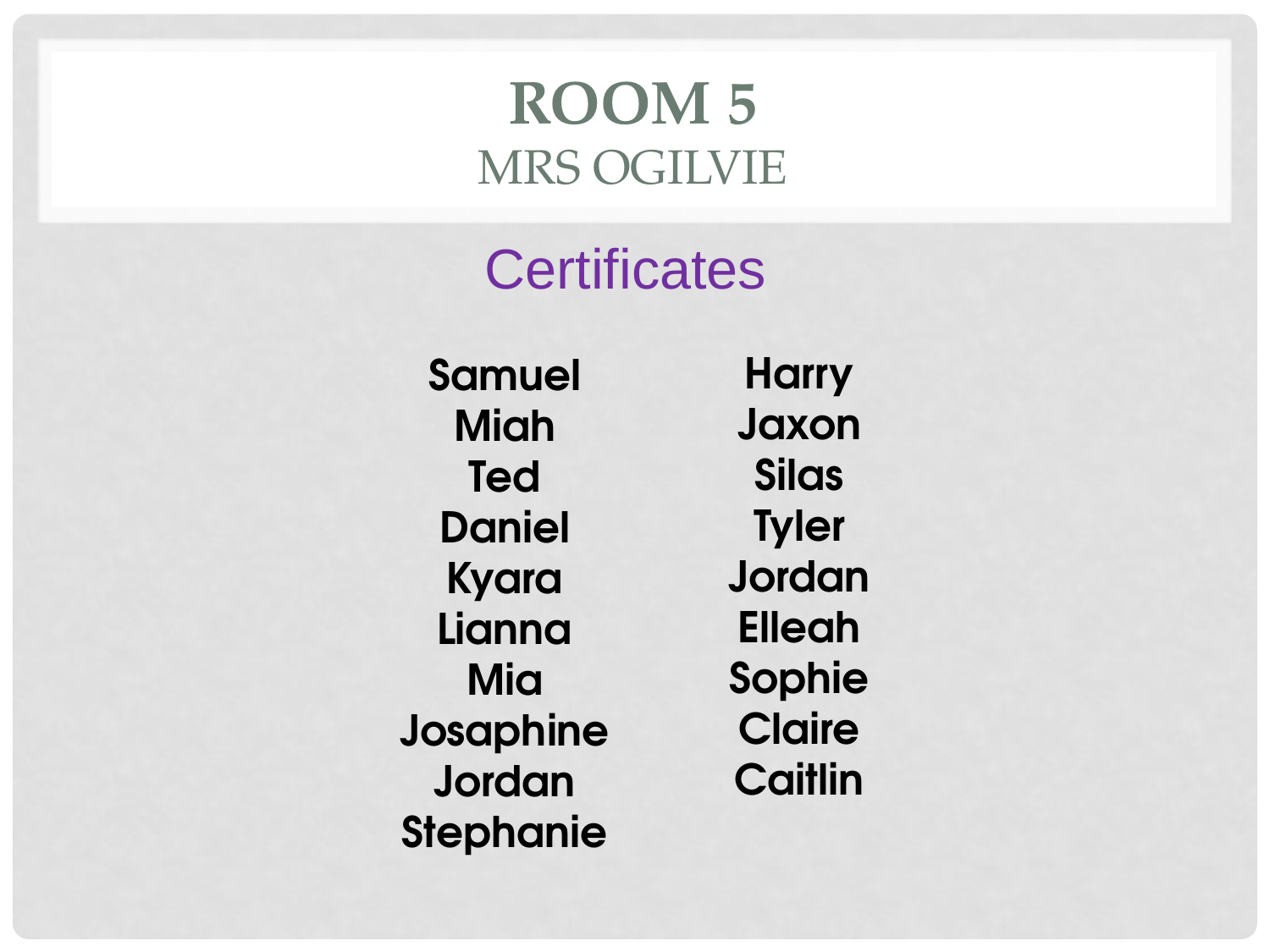

# ROOM 5 MRS OGILVIE
Certificates
Harry
Jaxon
Silas
Tyler
Jordan
Elleah
Sophie
Claire
Caitlin

Samuel
Miah
Ted
Daniel
Kyara
Lianna
Mia
Josaphine
Jordan
Stephanie